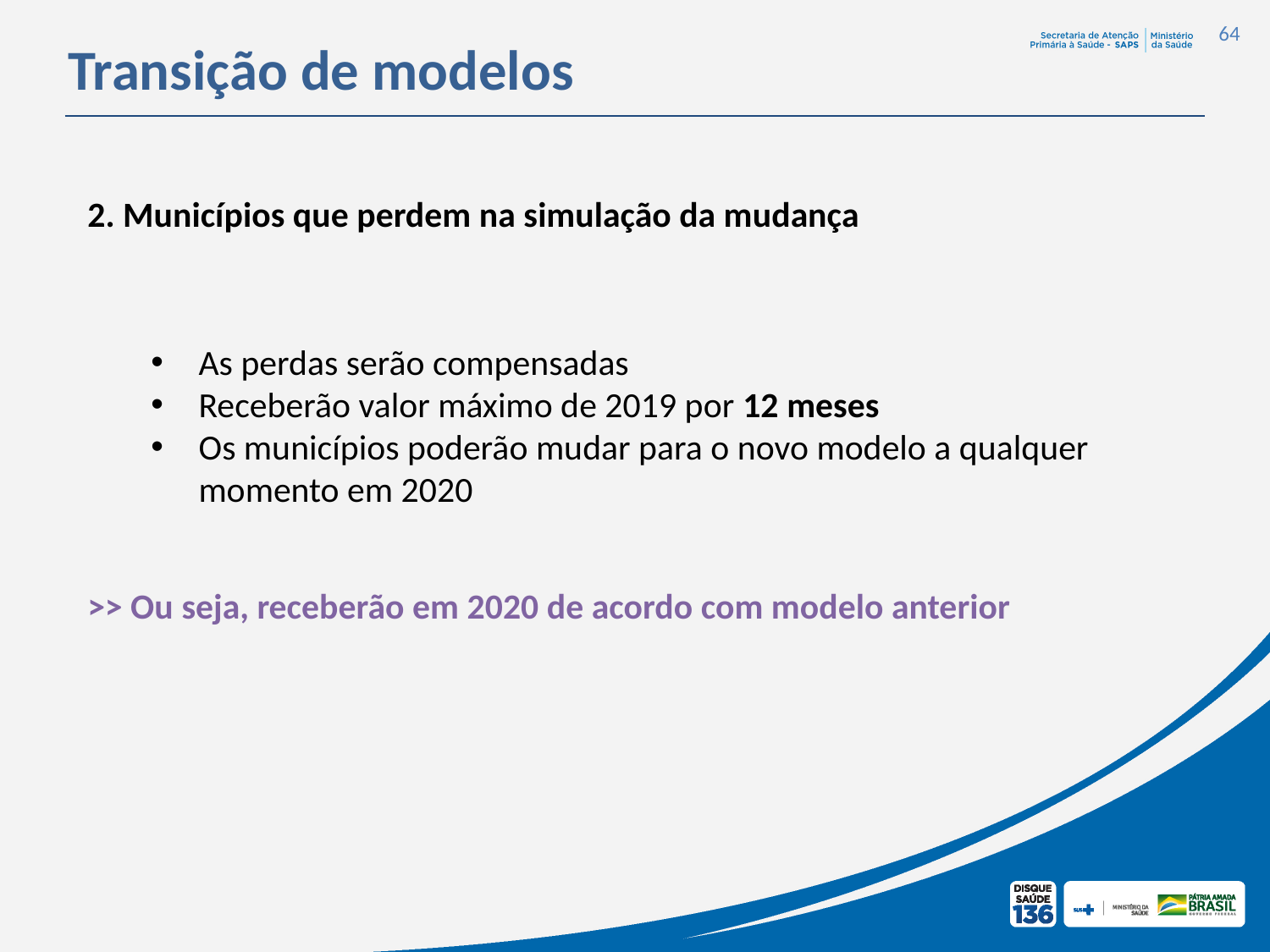

Transição de modelos
64
2. Municípios que perdem na simulação da mudança

As perdas serão compensadas
Receberão valor máximo de 2019 por 12 meses
Os municípios poderão mudar para o novo modelo a qualquer momento em 2020

>> Ou seja, receberão em 2020 de acordo com modelo anterior